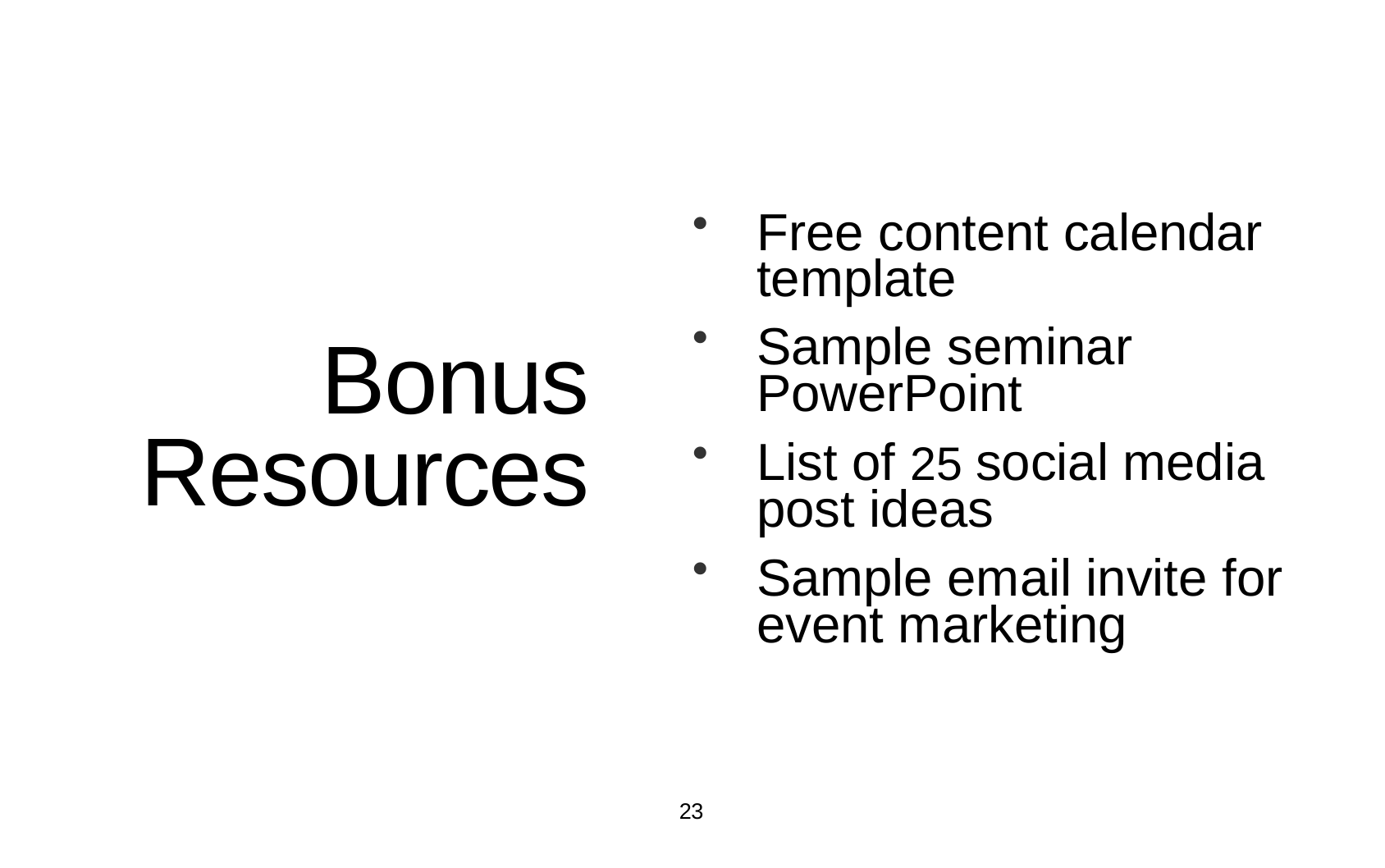

Free content calendar template
Sample seminar PowerPoint
List of 25 social media post ideas
Sample email invite for event marketing
Bonus Resources
23